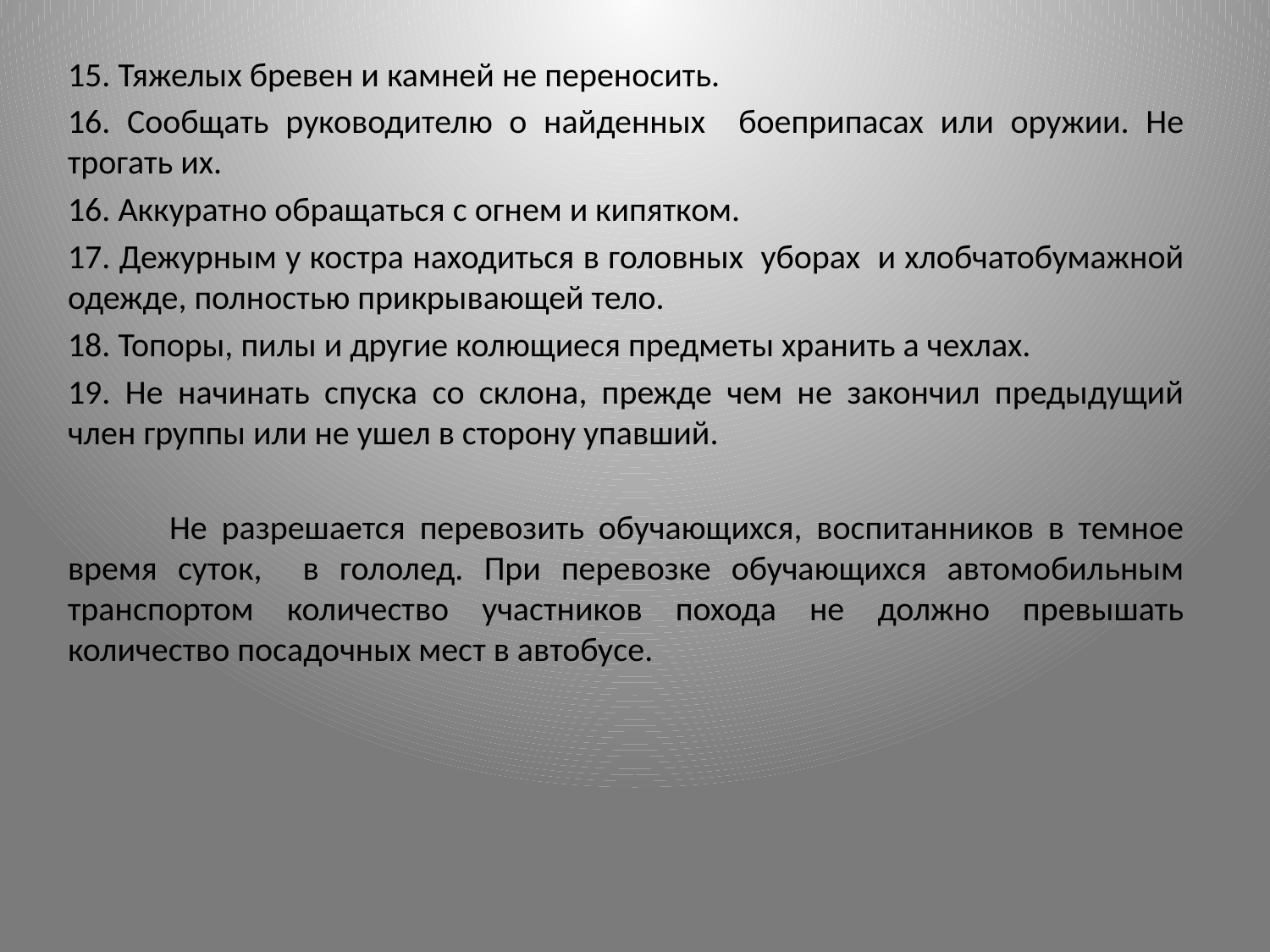

15. Тяжелых бревен и камней не переносить.
16. Сообщать руководителю о найденных  боеприпасах или оружии. Не трогать их.
16. Аккуратно обращаться с огнем и кипятком.
17. Дежурным у костра находиться в головных  уборах  и хлобчатобумажной одежде, полностью прикрывающей тело.
18. Топоры, пилы и другие колющиеся предметы хранить а чехлах.
19. Не начинать спуска со склона, прежде чем не закончил предыдущий член группы или не ушел в сторону упавший.

	Не разрешается перевозить обучающихся, воспитанников в темное время суток,  в гололед. При перевозке обучающихся автомобильным транспортом количество участников похода не должно превышать количество посадочных мест в автобусе.